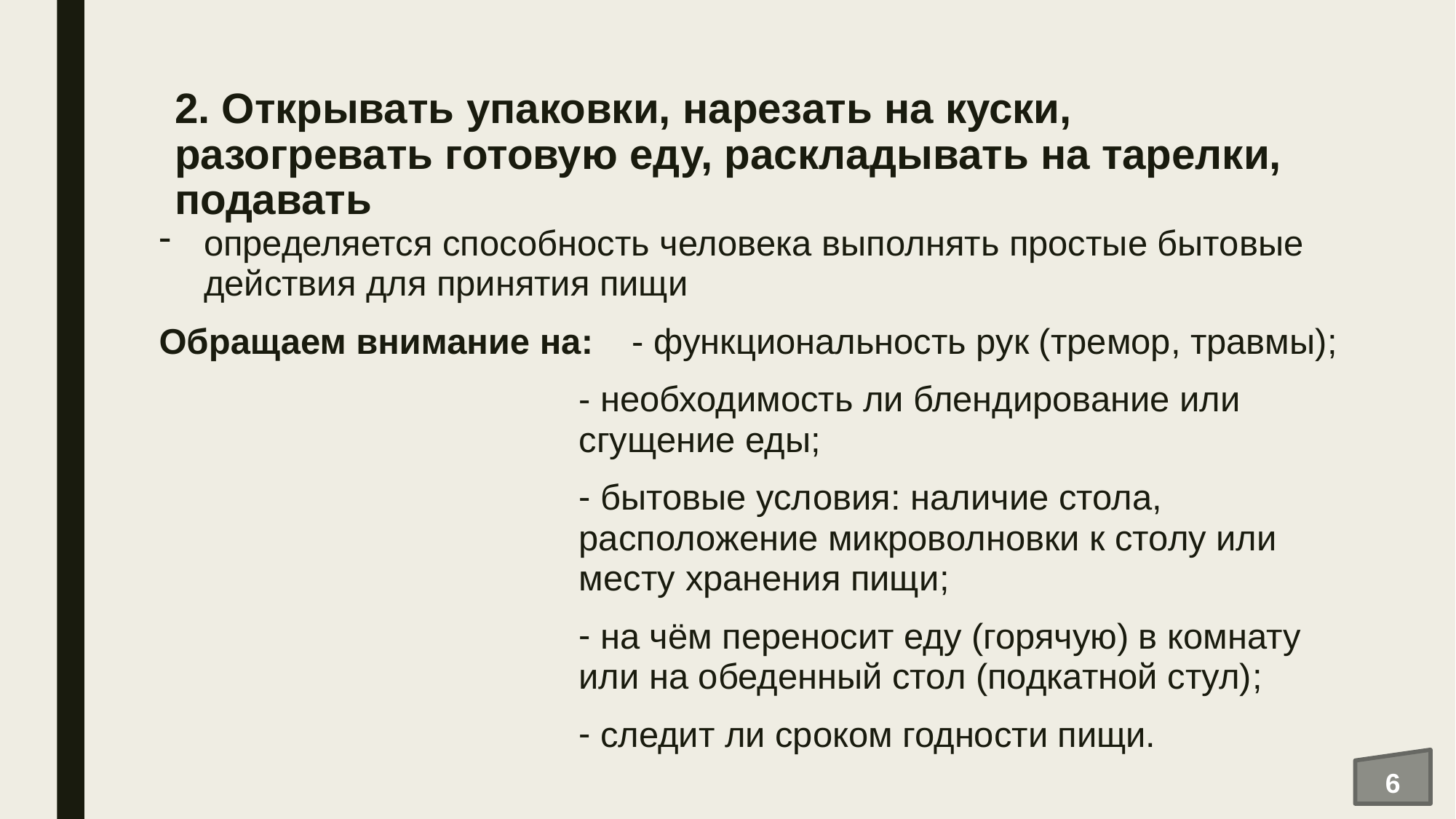

# 2. Открывать упаковки, нарезать на куски, разогревать готовую еду, раскладывать на тарелки, подавать
определяется способность человека выполнять простые бытовые действия для принятия пищи
Обращаем внимание на:    - функциональность рук (тремор, травмы);
- необходимость ли блендирование или сгущение еды;
 бытовые условия: наличие стола, расположение микроволновки к столу или месту хранения пищи;
 на чём переносит еду (горячую) в комнату или на обеденный стол (подкатной стул);
 следит ли сроком годности пищи.

6